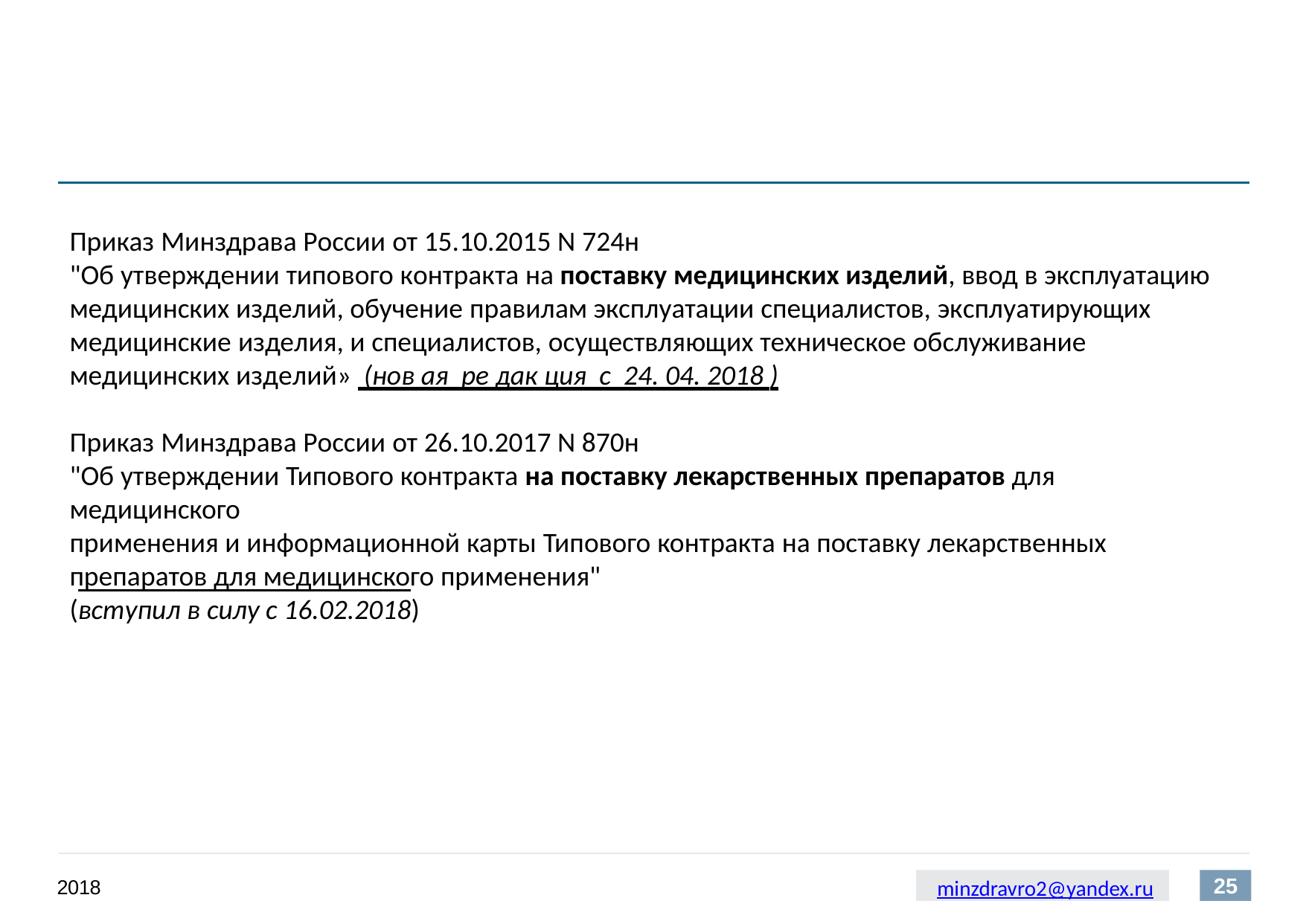

Приказ Минздрава России от 15.10.2015 N 724н
"Об утверждении типового контракта на поставку медицинских изделий, ввод в эксплуатацию медицинских изделий, обучение правилам эксплуатации специалистов, эксплуатирующих медицинские изделия, и специалистов, осуществляющих техническое обслуживание медицинских изделий»  (нов ая  ре дак ция  с  24. 04. 2018 )

Приказ Минздрава России от 26.10.2017 N 870н
"Об утверждении Типового контракта на поставку лекарственных препаратов для медицинского
применения и информационной карты Типового контракта на поставку лекарственных
препаратов для медицинского применения"
(вступил в силу с 16.02.2018)

25
 2018
minzdravro2@yandex.ru